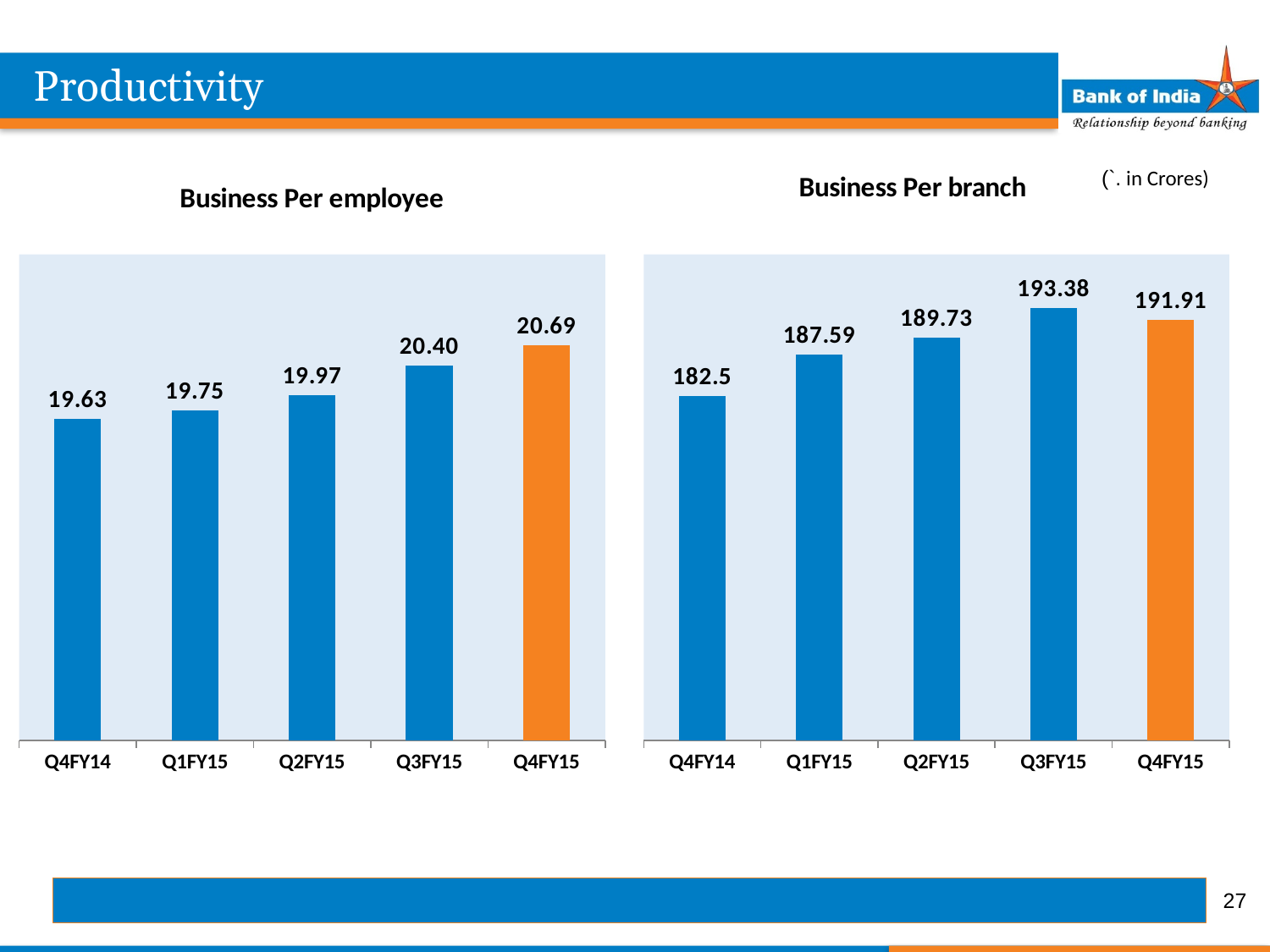

Productivity

### Chart:

| Category | Business Per employee |
|---|---|
| Q4FY14 | 19.63 |
| Q1FY15 | 19.75 |
| Q2FY15 | 19.97 |
| Q3FY15 | 20.4 |
| Q4FY15 | 20.69 |

### Chart:

| Category | Business Per branch |
|---|---|
| Q4FY14 | 182.5 |
| Q1FY15 | 187.59 |
| Q2FY15 | 189.73 |
| Q3FY15 | 193.38 |
| Q4FY15 | 191.91 |
(`. in Crores)
27